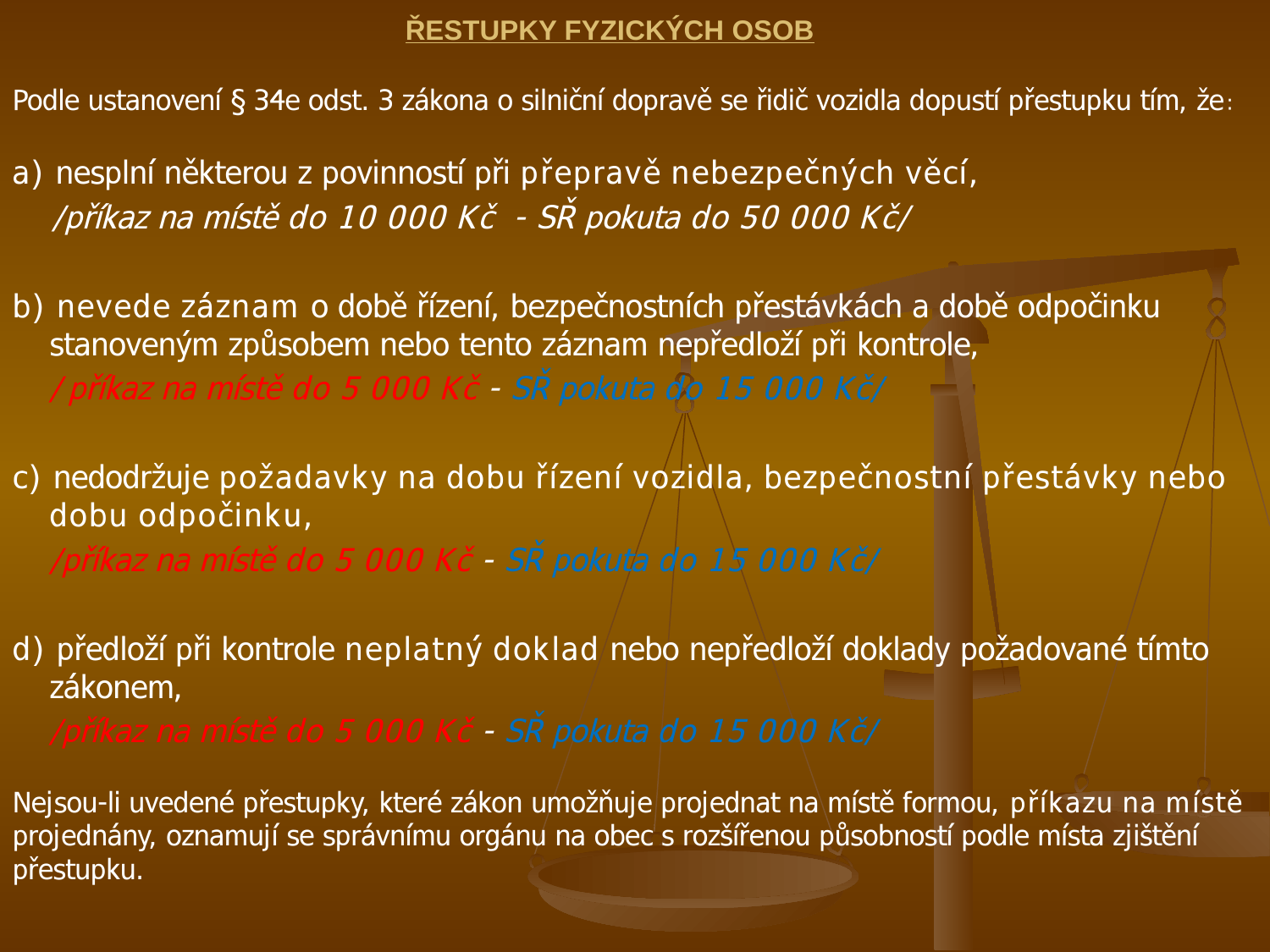

# ŘESTUPKY FYZICKÝCH OSOB
Podle ustanovení § 34e odst. 3 zákona o silniční dopravě se řidič vozidla dopustí přestupku tím, že:

a) nesplní některou z povinností při přepravě nebezpečných věcí,
    /příkaz na místě do 10 000 Kč  - SŘ pokuta do 50 000 Kč/

b) nevede záznam o době řízení, bezpečnostních přestávkách a době odpočinku stanoveným způsobem nebo tento záznam nepředloží při kontrole,
/příkaz na místě do 5 000 Kč - SŘ pokuta do 15 000 Kč/

c) nedodržuje požadavky na dobu řízení vozidla, bezpečnostní přestávky nebo dobu odpočinku,
/příkaz na místě do 5 000 Kč - SŘ pokuta do 15 000 Kč/

d) předloží při kontrole neplatný doklad nebo nepředloží doklady požadované tímto zákonem,
/příkaz na místě do 5 000 Kč - SŘ pokuta do 15 000 Kč/

Nejsou-li uvedené přestupky, které zákon umožňuje projednat na místě formou, příkazu na místě projednány, oznamují se správnímu orgánu na obec s rozšířenou působností podle místa zjištění přestupku.